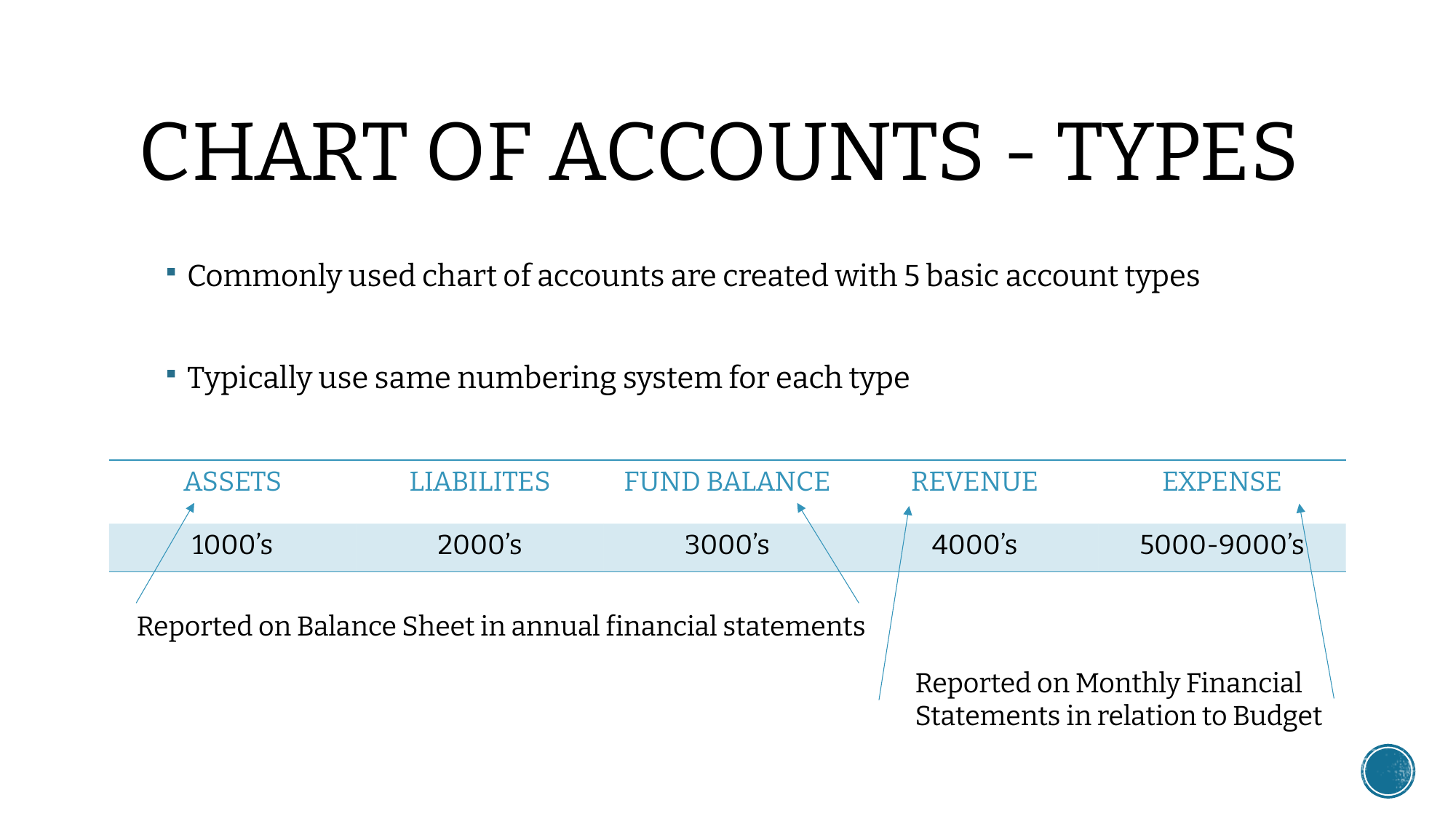

# CHART OF ACCOUNTs - Types

Commonly used chart of accounts are created with 5 basic account types

Typically use same numbering system for each type

| ASSETS | LIABILITES | FUND BALANCE | REVENUE | EXPENSE |
| --- | --- | --- | --- | --- |
| 1000’s | 2000’s | 3000’s | 4000’s | 5000-9000’s |
Reported on Balance Sheet in annual financial statements

Reported on Monthly Financial
Statements in relation to Budget